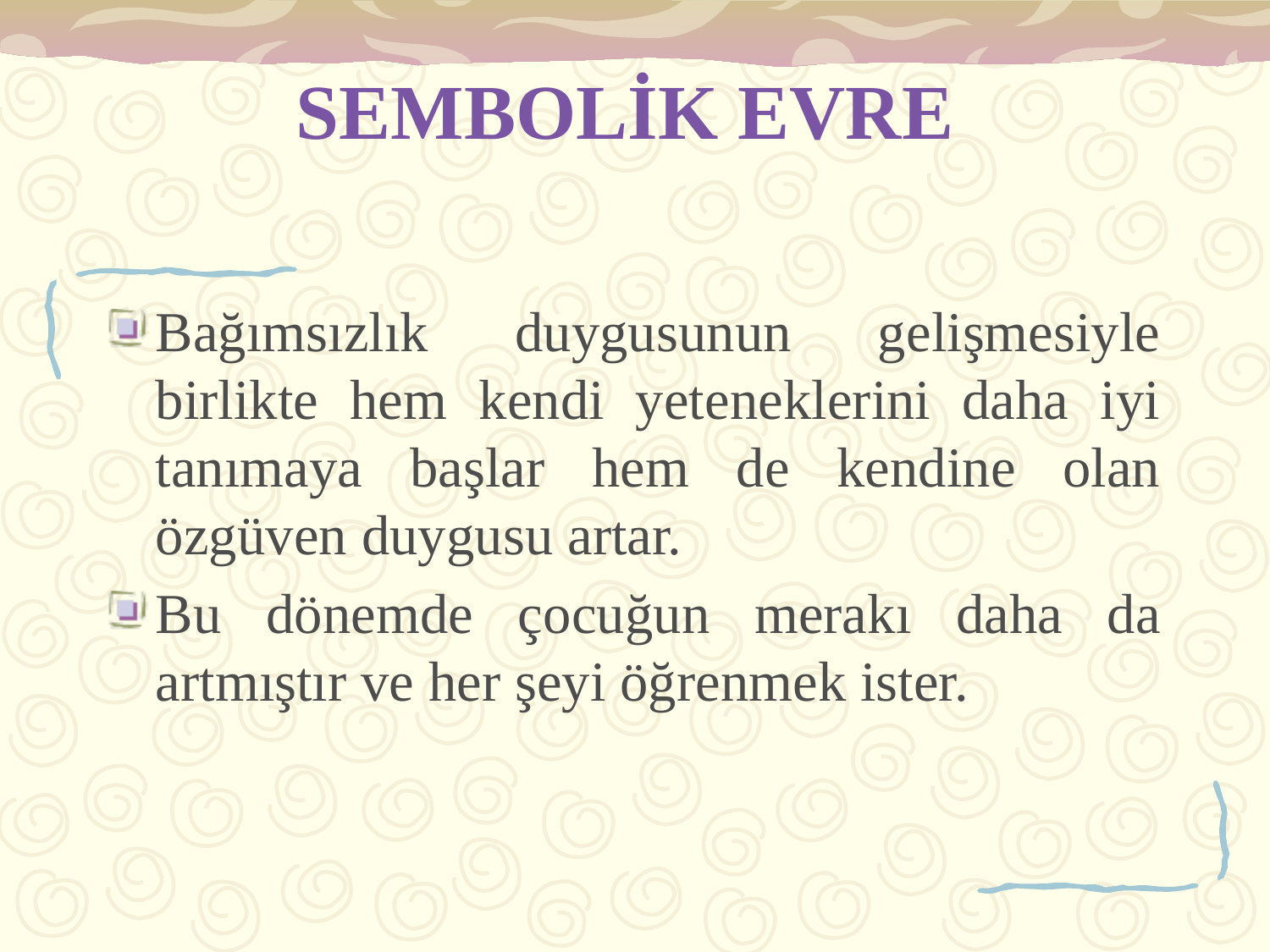

# SEMBOLİK EVRE
Bağımsızlık duygusunun gelişmesiyle birlikte hem kendi yeteneklerini daha iyi tanımaya başlar hem de kendine olan özgüven duygusu artar.
Bu dönemde çocuğun merakı daha da artmıştır ve her şeyi öğrenmek ister.